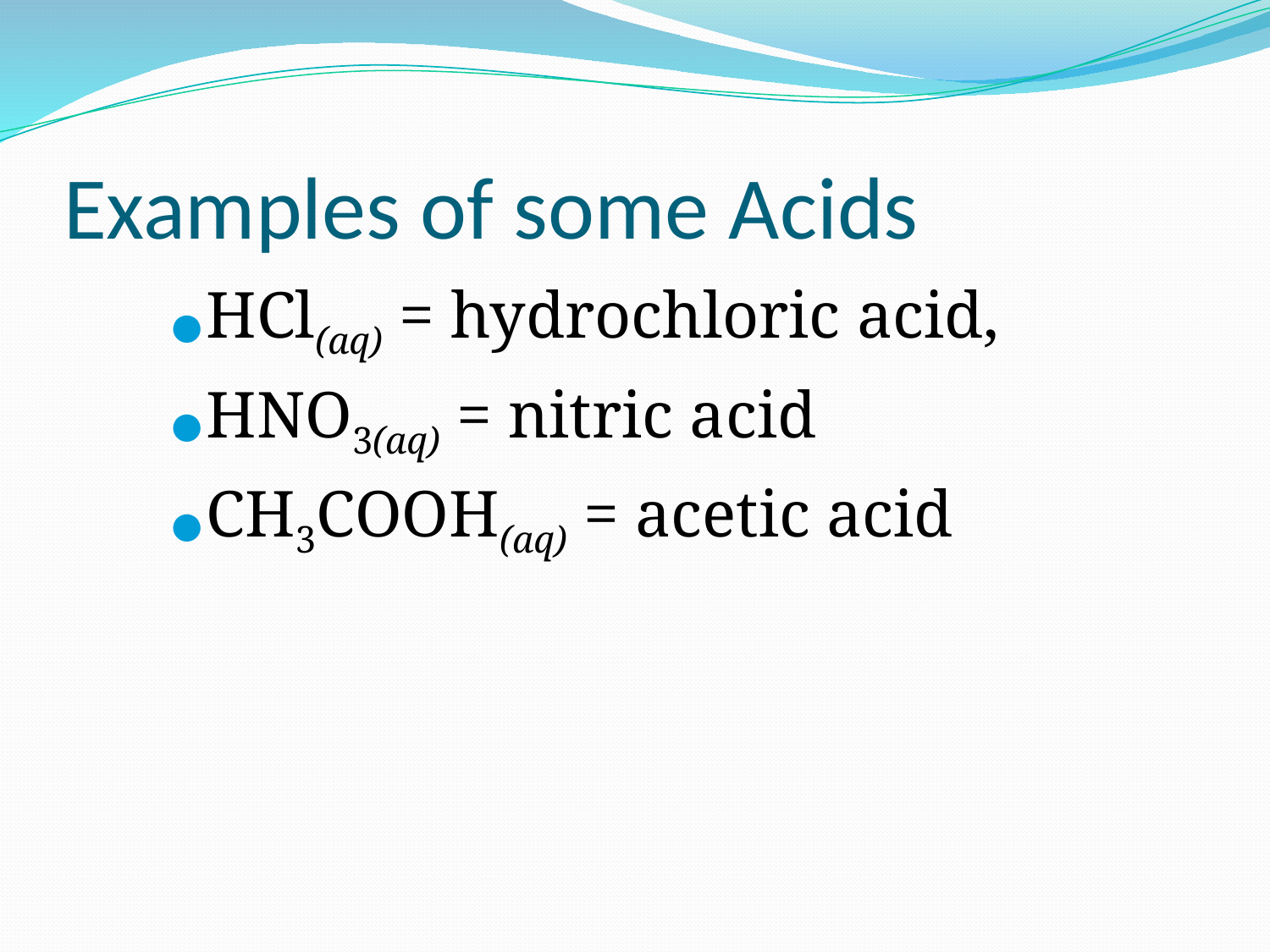

# Examples of some Acids
HCl(aq) = hydrochloric acid,
HNO3(aq) = nitric acid
CH3COOH(aq) = acetic acid